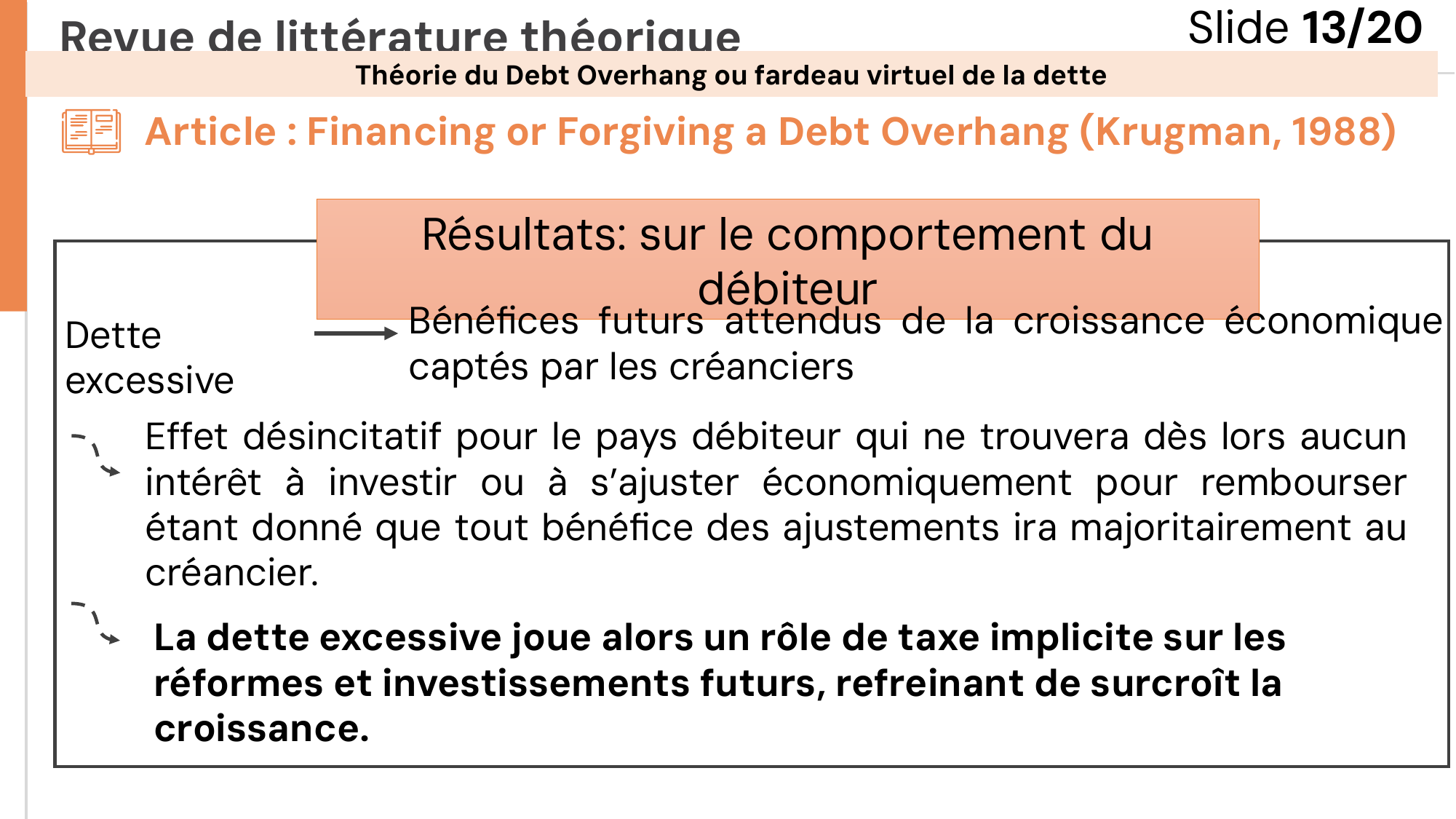

Slide 13/20
Revue de littérature théorique
Théorie du Debt Overhang ou fardeau virtuel de la dette
Article : Financing or Forgiving a Debt Overhang (Krugman, 1988)

Résultats: sur le comportement du débiteur

Bénéfices futurs attendus de la croissance économique captés par les créanciers
Dette excessive
Effet désincitatif pour le pays débiteur qui ne trouvera dès lors aucun intérêt à investir ou à s’ajuster économiquement pour rembourser étant donné que tout bénéfice des ajustements ira majoritairement au créancier.
La dette excessive joue alors un rôle de taxe implicite sur les réformes et investissements futurs, refreinant de surcroît la croissance.